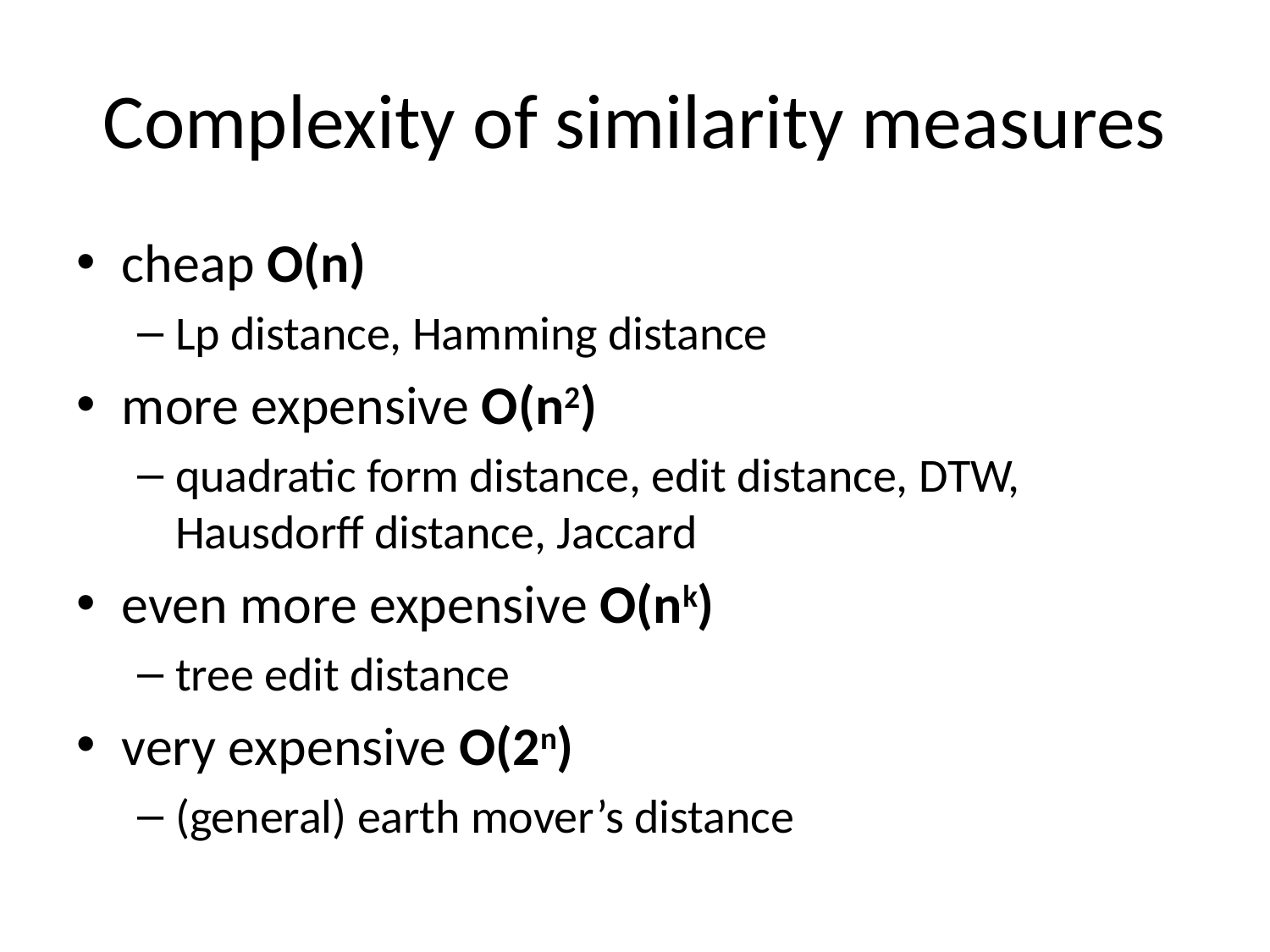

# Complexity of similarity measures
cheap O(n)
Lp distance, Hamming distance
more expensive O(n2)
quadratic form distance, edit distance, DTW, Hausdorff distance, Jaccard
even more expensive O(nk)
tree edit distance
very expensive O(2n)
(general) earth mover’s distance